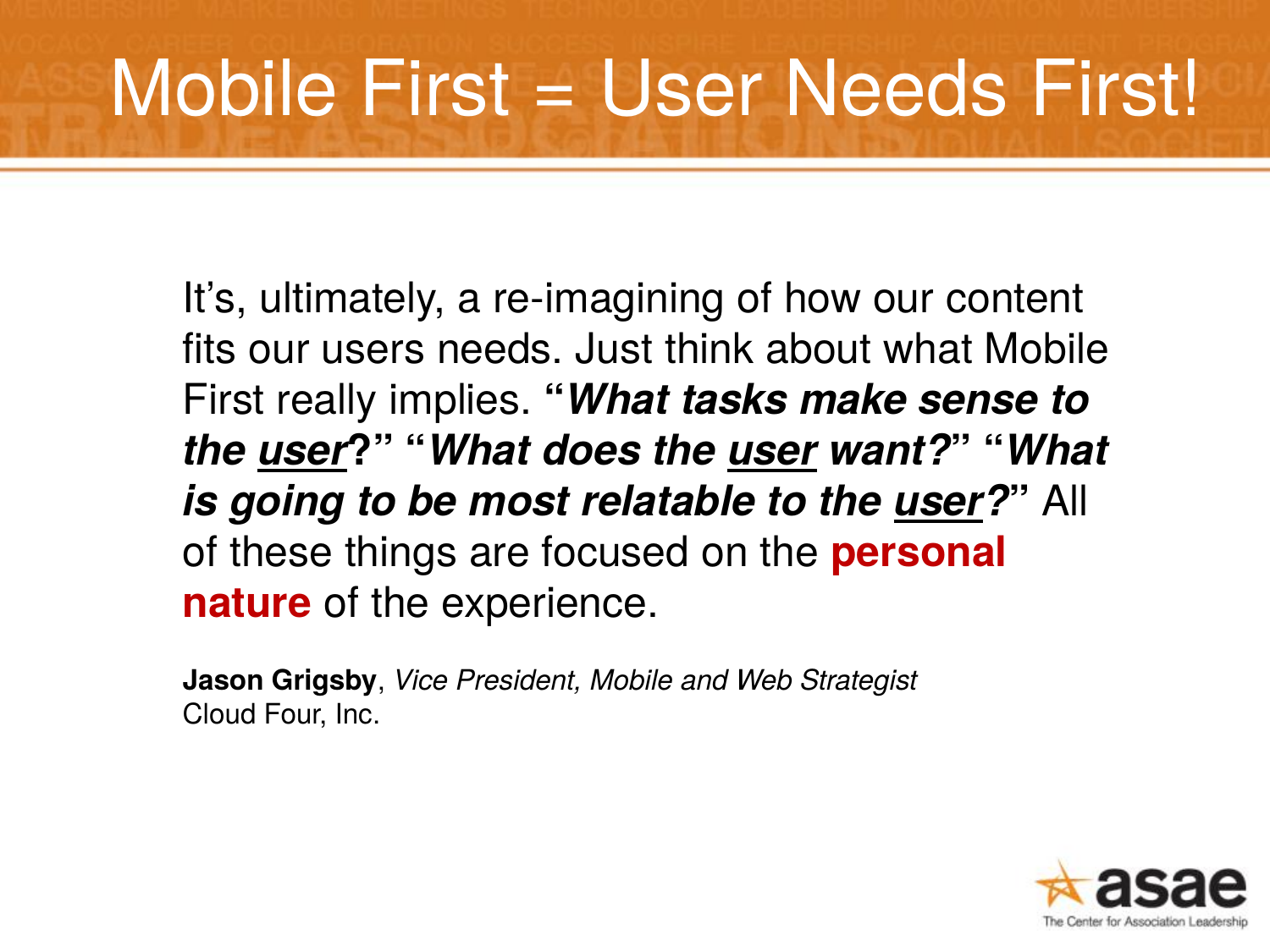

Mobile First = User Needs First!
It’s, ultimately, a re-imagining of how our content fits our users needs. Just think about what Mobile First really implies. “What tasks make sense to the user?” “What does the user want?” “What is going to be most relatable to the user?” All of these things are focused on the personal nature of the experience.
Jason Grigsby, Vice President, Mobile and Web Strategist
Cloud Four, Inc.